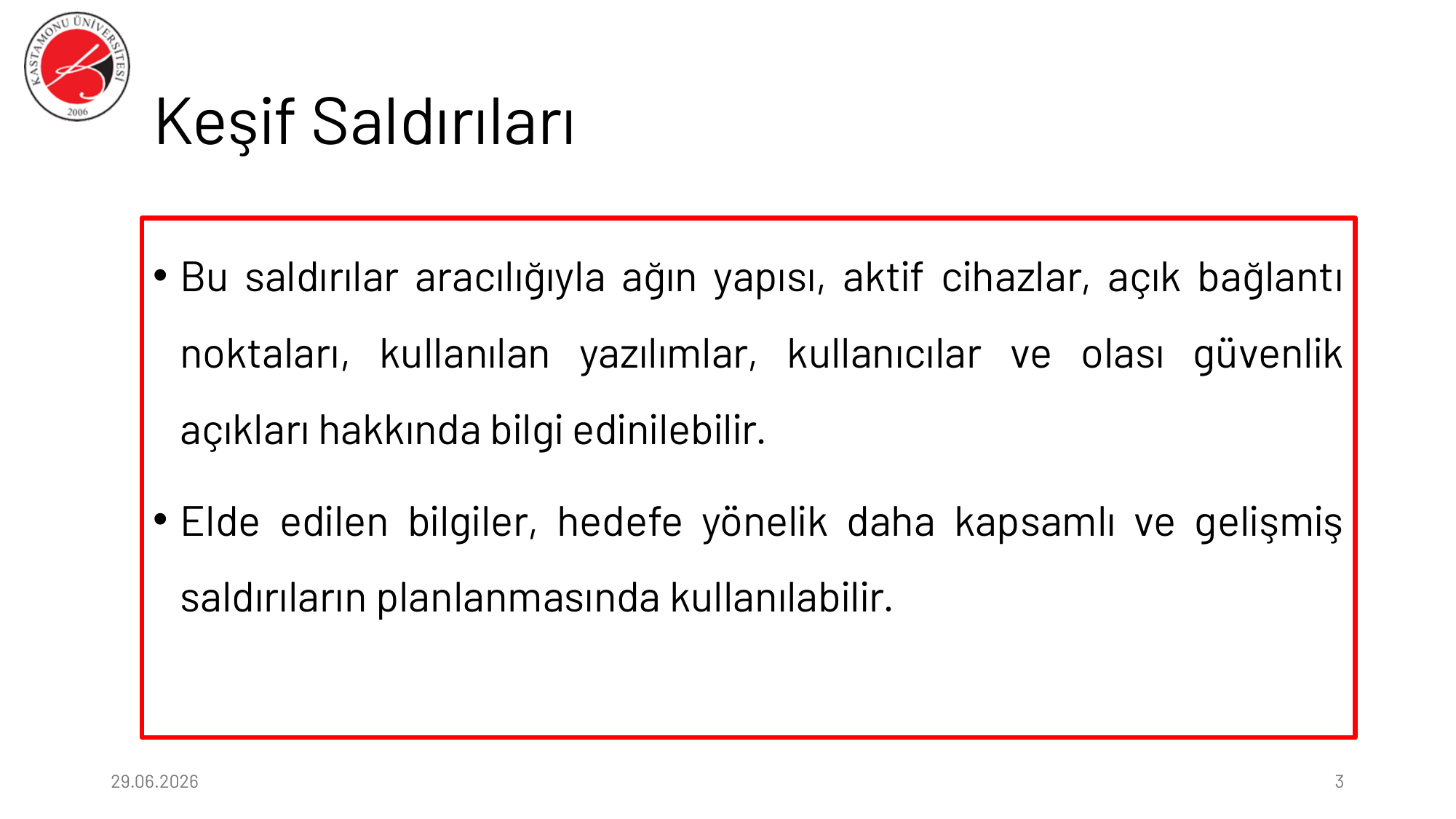

# Keşif Saldırıları
Bu saldırılar aracılığıyla ağın yapısı, aktif cihazlar, açık bağlantı noktaları, kullanılan yazılımlar, kullanıcılar ve olası güvenlik açıkları hakkında bilgi edinilebilir.
Elde edilen bilgiler, hedefe yönelik daha kapsamlı ve gelişmiş saldırıların planlanmasında kullanılabilir.
29.06.2026
3